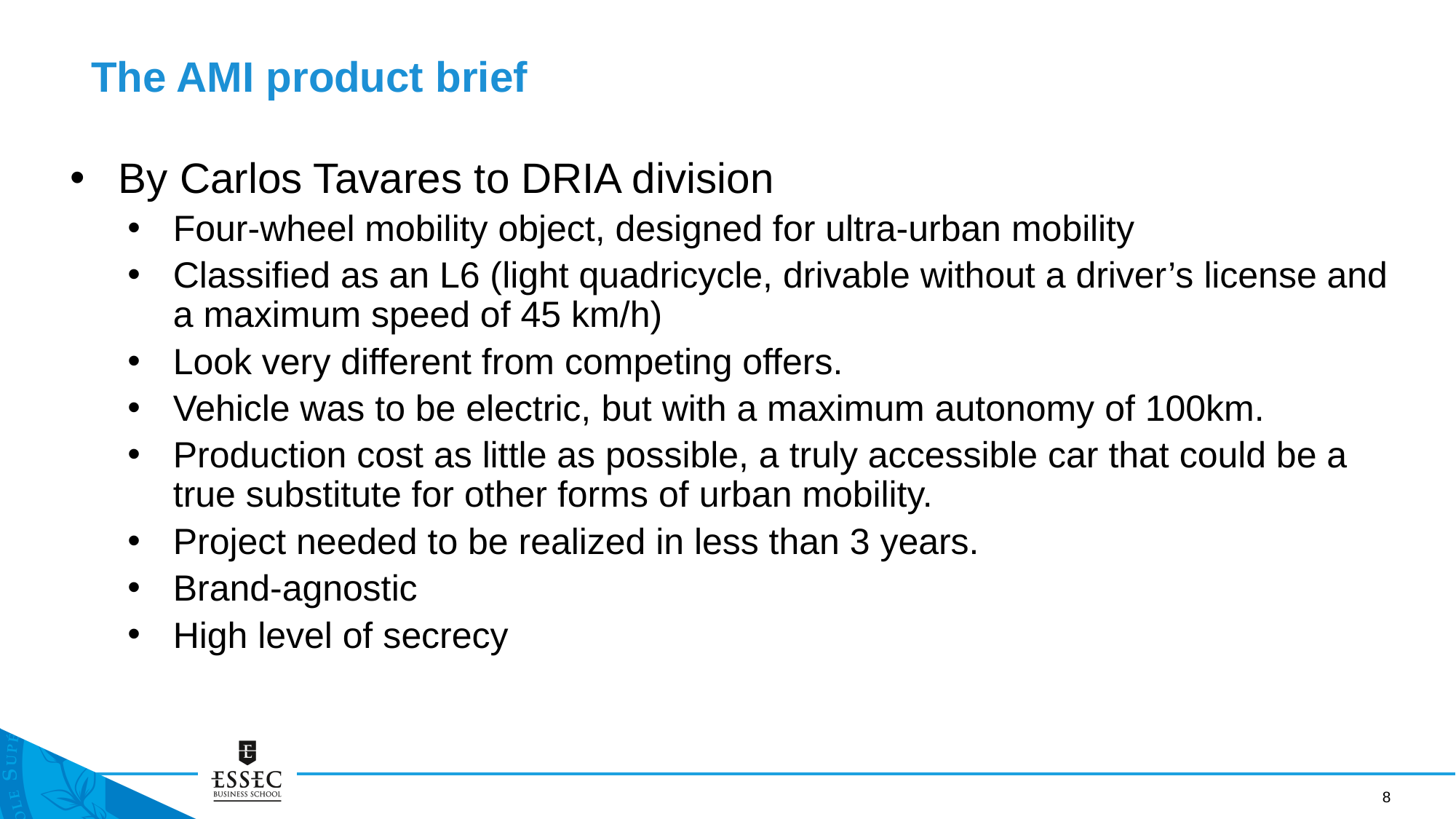

The AMI product brief
By Carlos Tavares to DRIA division
Four-wheel mobility object, designed for ultra-urban mobility
Classified as an L6 (light quadricycle, drivable without a driver’s license and a maximum speed of 45 km/h)
Look very different from competing offers.
Vehicle was to be electric, but with a maximum autonomy of 100km.
Production cost as little as possible, a truly accessible car that could be a true substitute for other forms of urban mobility.
Project needed to be realized in less than 3 years.
Brand-agnostic
High level of secrecy